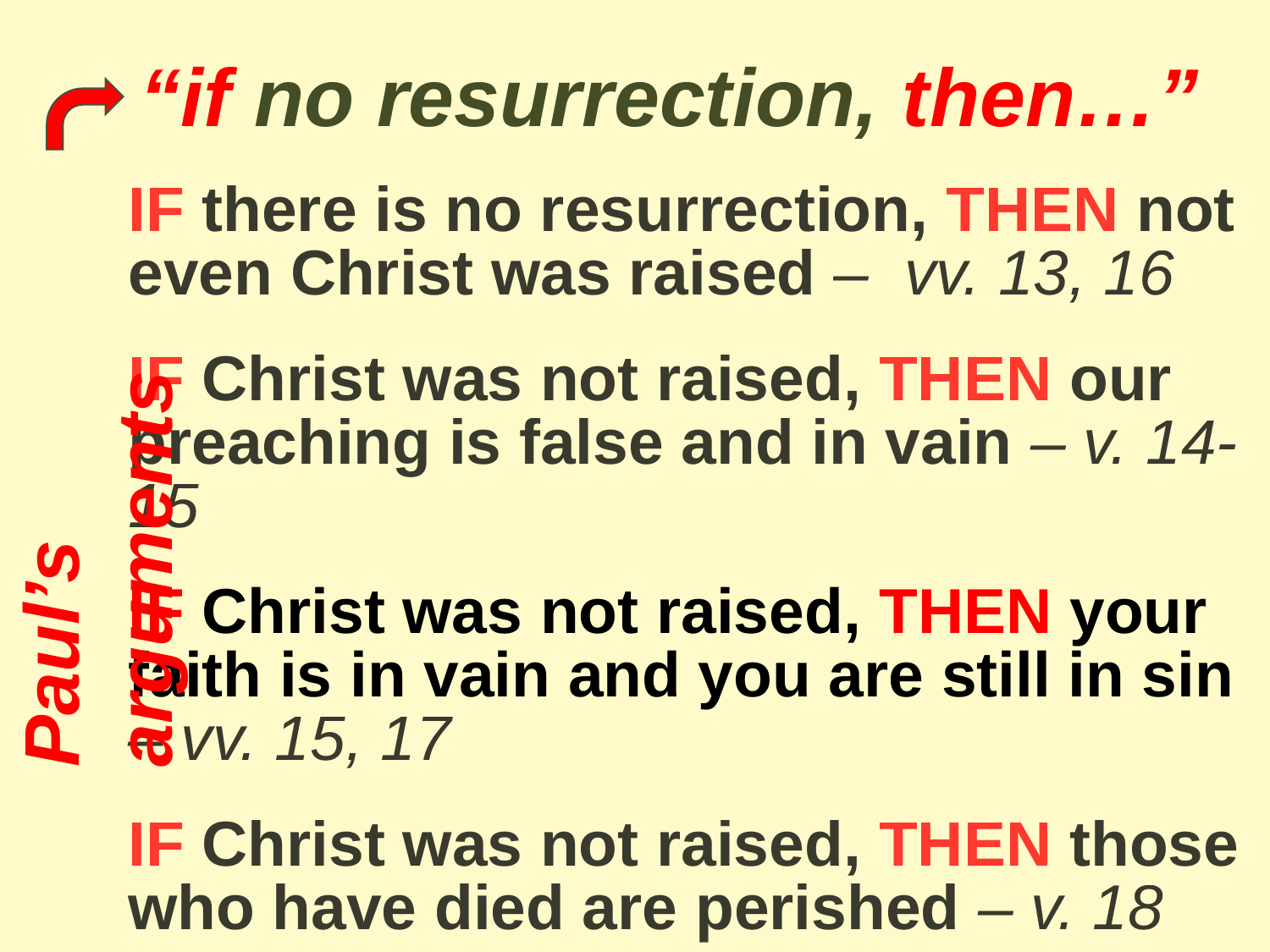

# “if no resurrection, then…”

IF there is no resurrection, THEN not even Christ was raised –  vv. 13, 16
IF Christ was not raised, THEN our preaching is false and in vain – v. 14-15
IF Christ was not raised, THEN your faith is in vain and you are still in sin – vv. 15, 17
IF Christ was not raised, THEN those who have died are perished – v. 18

Paul’s  arguments